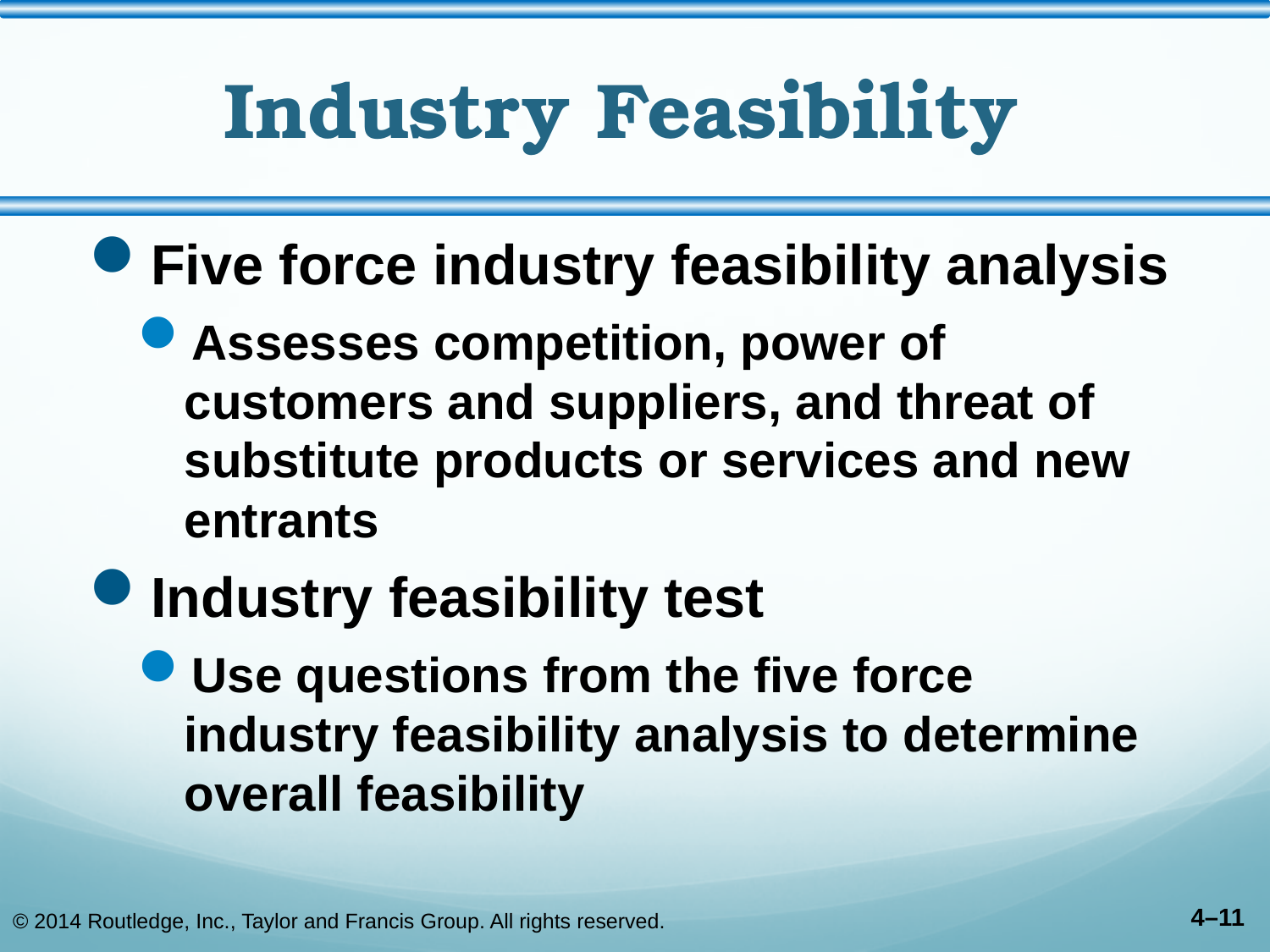

# Industry Feasibility
Five force industry feasibility analysis
Assesses competition, power of customers and suppliers, and threat of substitute products or services and new entrants
Industry feasibility test
Use questions from the five force industry feasibility analysis to determine overall feasibility
© 2014 Routledge, Inc., Taylor and Francis Group. All rights reserved.
4–11